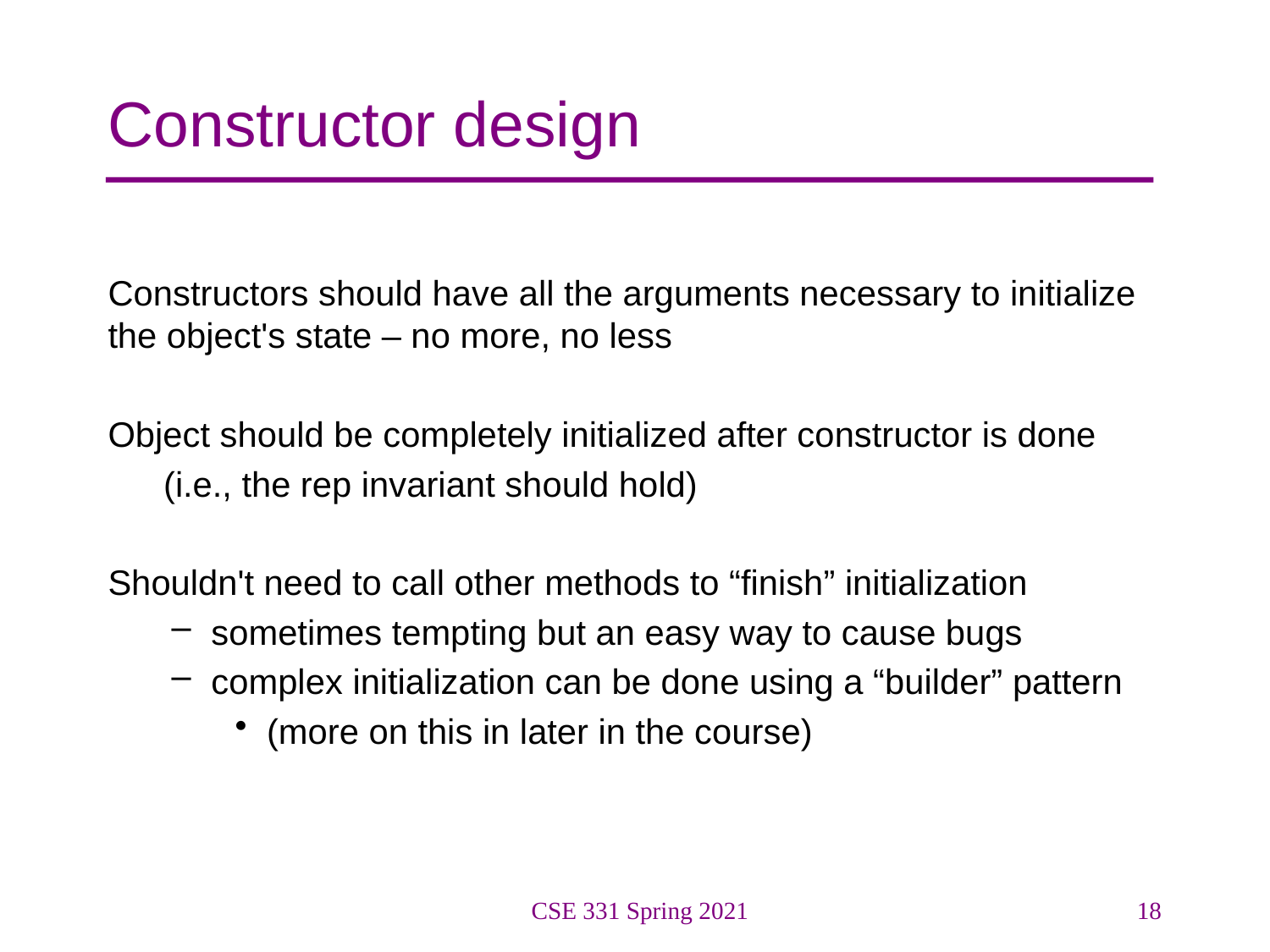

# Constructor design
Constructors should have all the arguments necessary to initialize the object's state – no more, no less

Object should be completely initialized after constructor is done
(i.e., the rep invariant should hold)

Shouldn't need to call other methods to “finish” initialization
sometimes tempting but an easy way to cause bugs
complex initialization can be done using a “builder” pattern
(more on this in later in the course)
CSE 331 Spring 2021

18